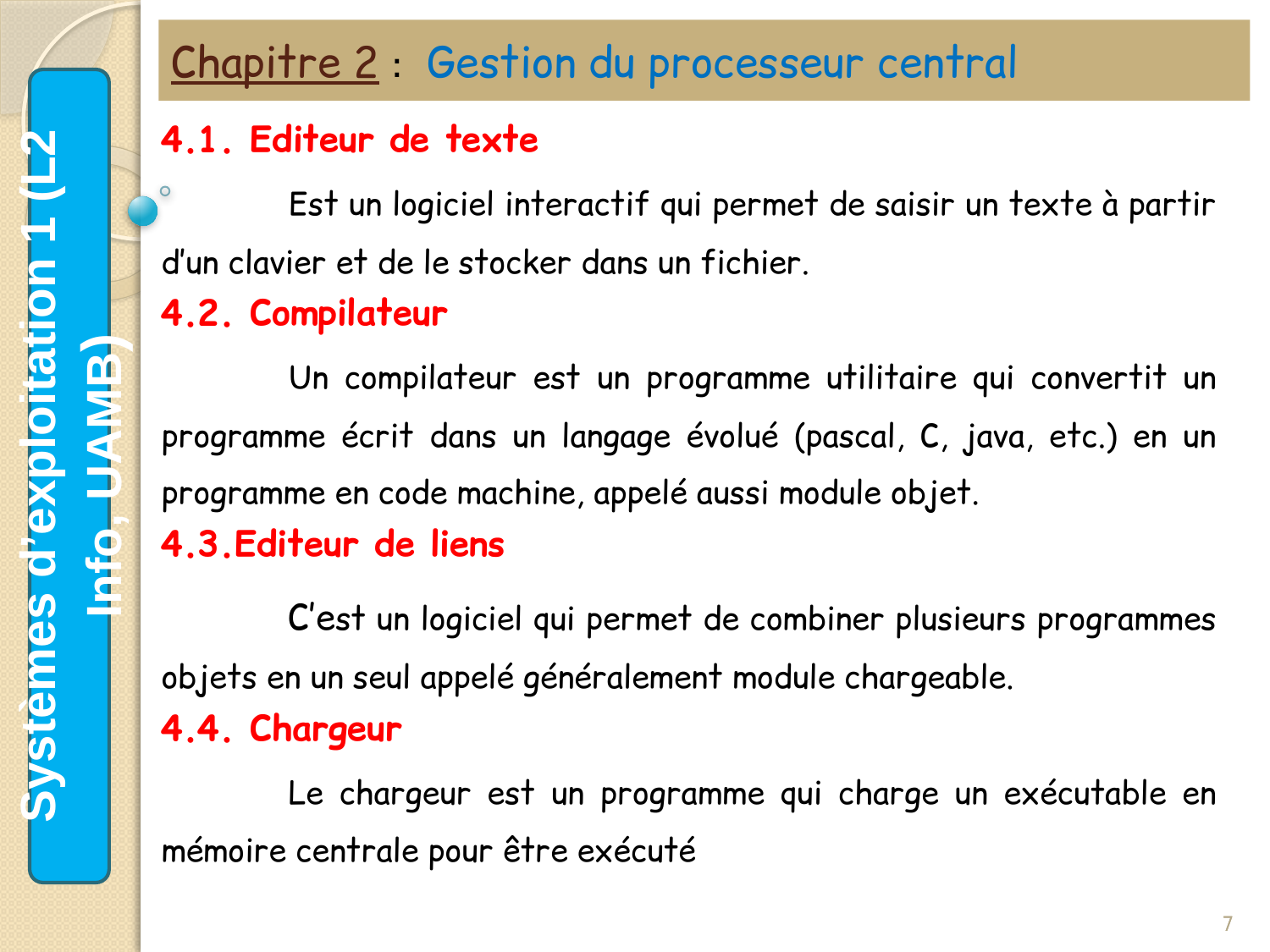

Chapitre 2 :  Gestion du processeur central
4.1. Editeur de texte
	Est un logiciel interactif qui permet de saisir un texte à partir d’un clavier et de le stocker dans un fichier.
4.2. Compilateur
	Un compilateur est un programme utilitaire qui convertit un programme écrit dans un langage évolué (pascal, C, java, etc.) en un programme en code machine, appelé aussi module objet.
4.3.Editeur de liens
	C’est un logiciel qui permet de combiner plusieurs programmes objets en un seul appelé généralement module chargeable.
4.4. Chargeur
	Le chargeur est un programme qui charge un exécutable en mémoire centrale pour être exécuté
Systèmes d’exploitation 1 (L2 Info, UAMB)
7
7